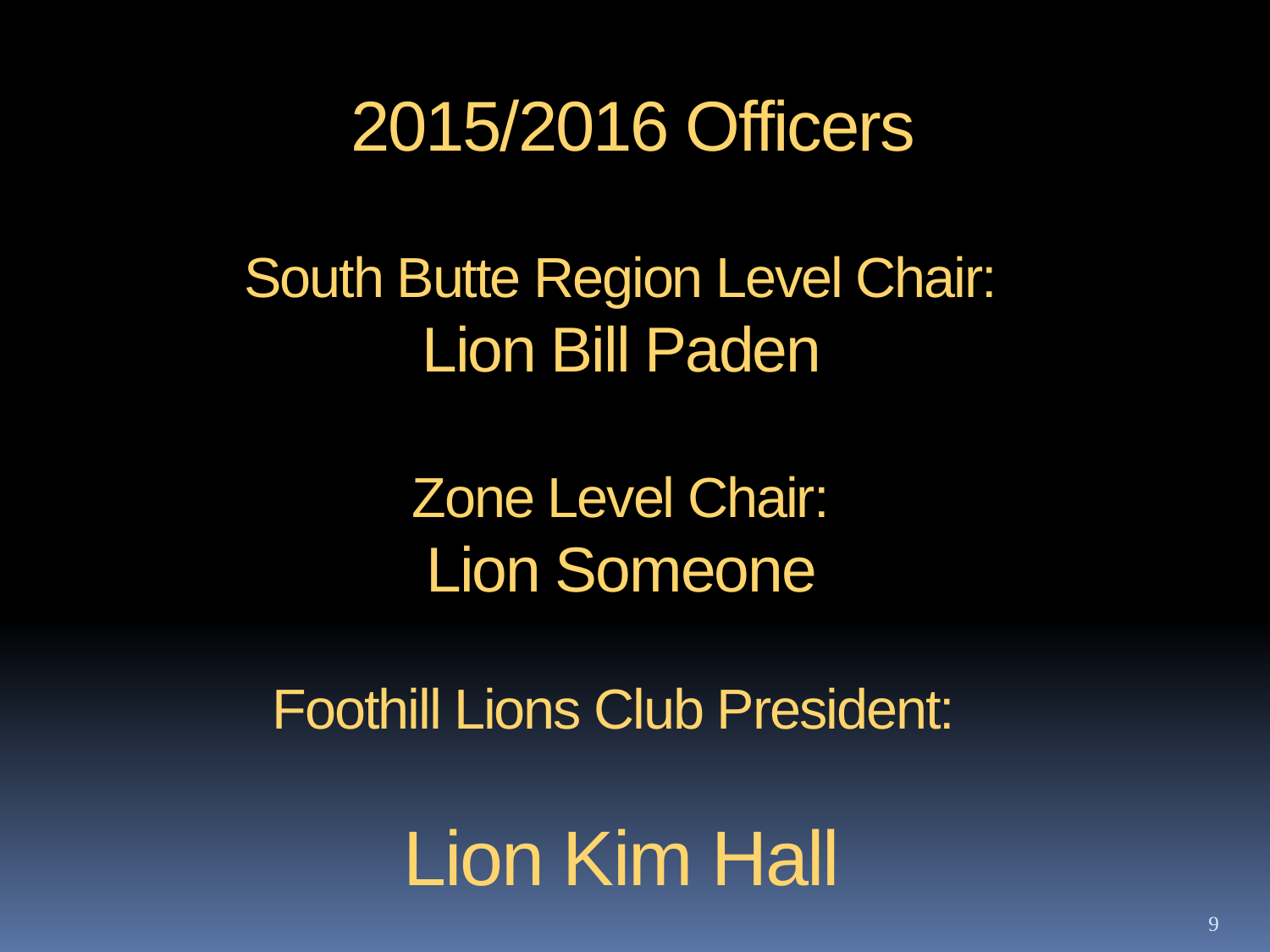

2015/2016 Officers
 South Butte Region Level Chair:
 Lion Bill Paden
 Zone Level Chair:
 Lion Someone
Foothill Lions Club President:
 Lion Kim Hall
9